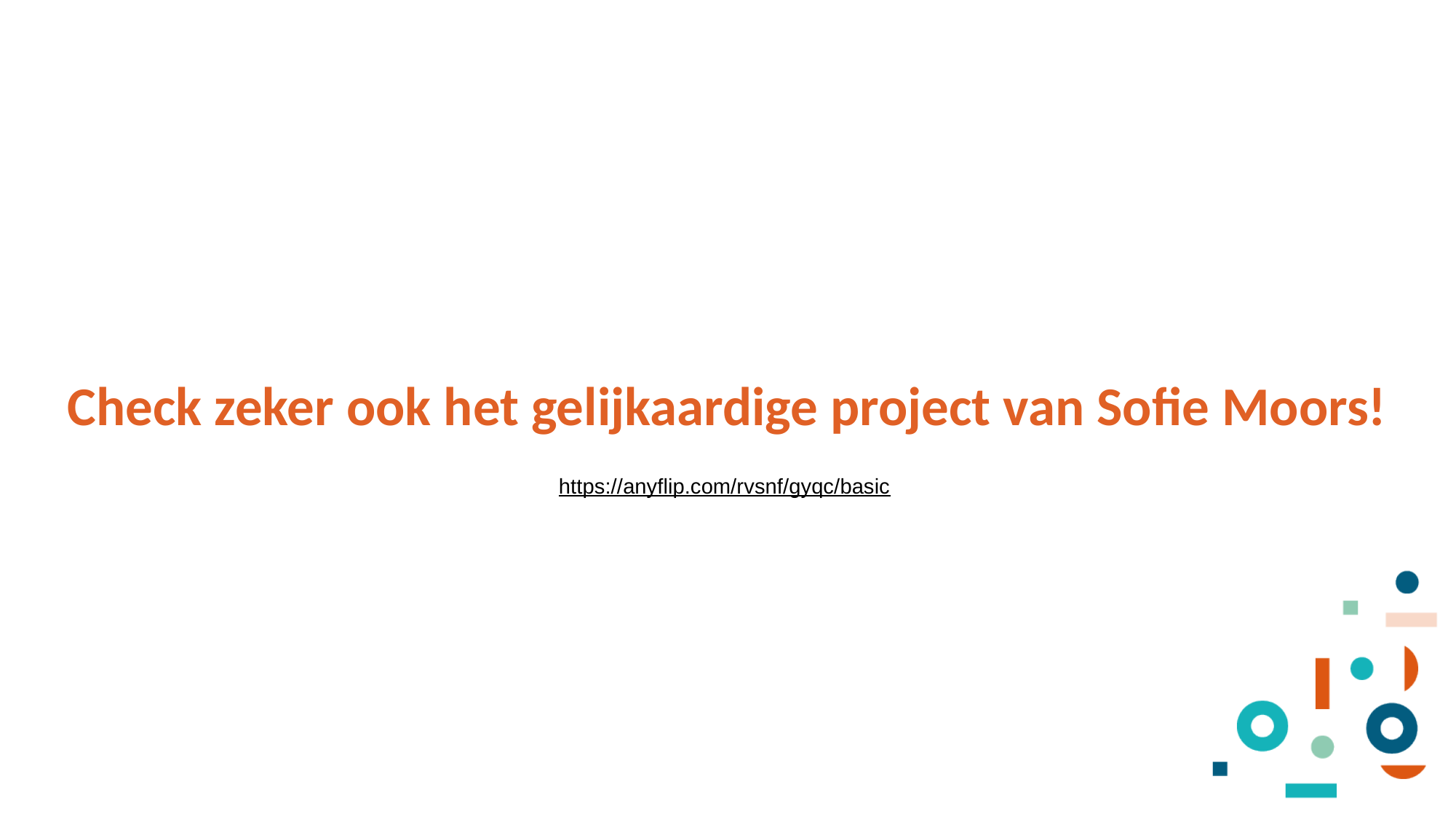

Check zeker ook het gelijkaardige project van Sofie Moors!
https://anyflip.com/rvsnf/gyqc/basic